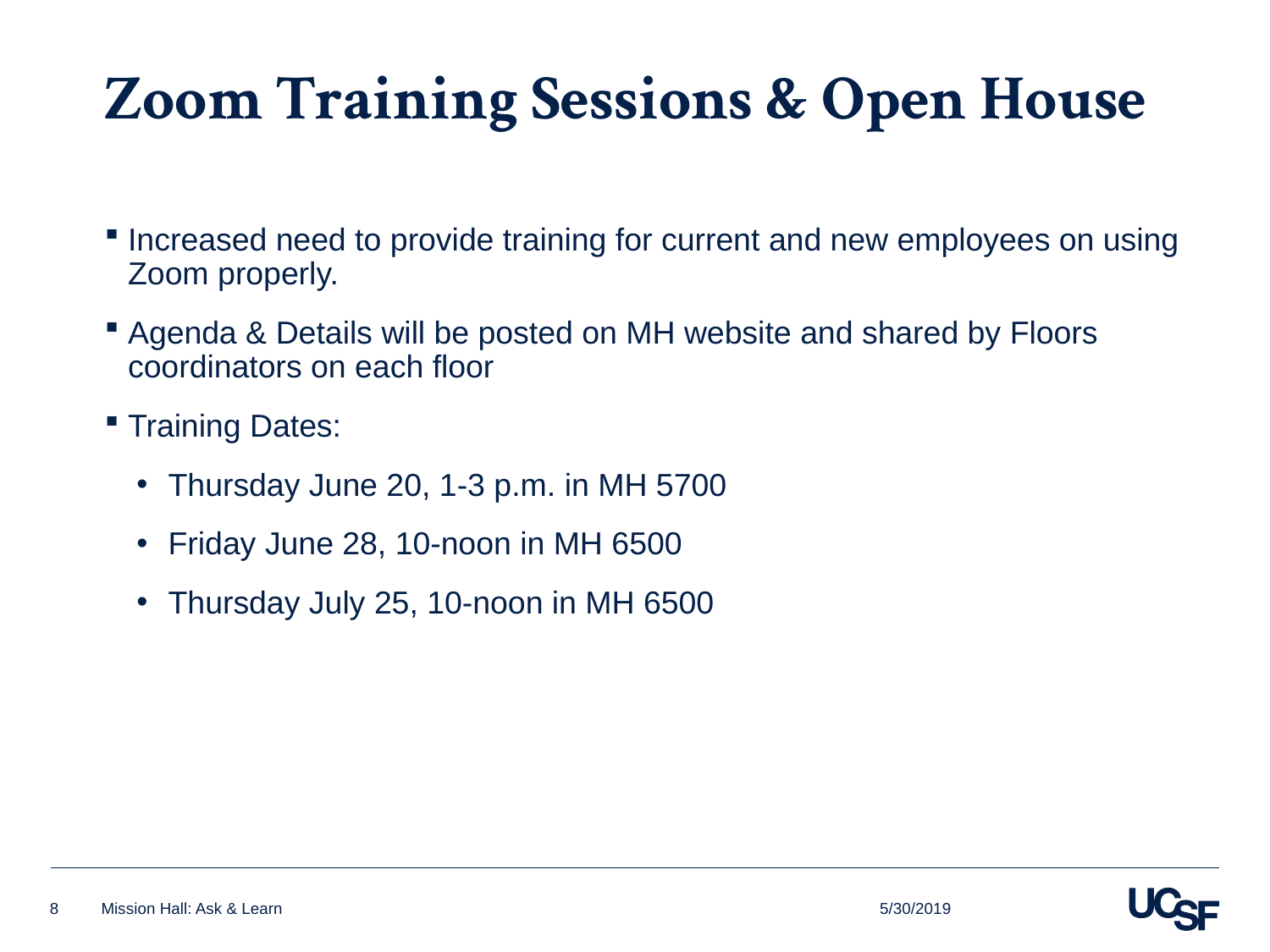

# Zoom Training Sessions & Open House
Increased need to provide training for current and new employees on using Zoom properly.
Agenda & Details will be posted on MH website and shared by Floors coordinators on each floor
Training Dates:
Thursday June 20, 1-3 p.m. in MH 5700
Friday June 28, 10-noon in MH 6500
Thursday July 25, 10-noon in MH 6500

5/30/2019
8
Mission Hall: Ask & Learn